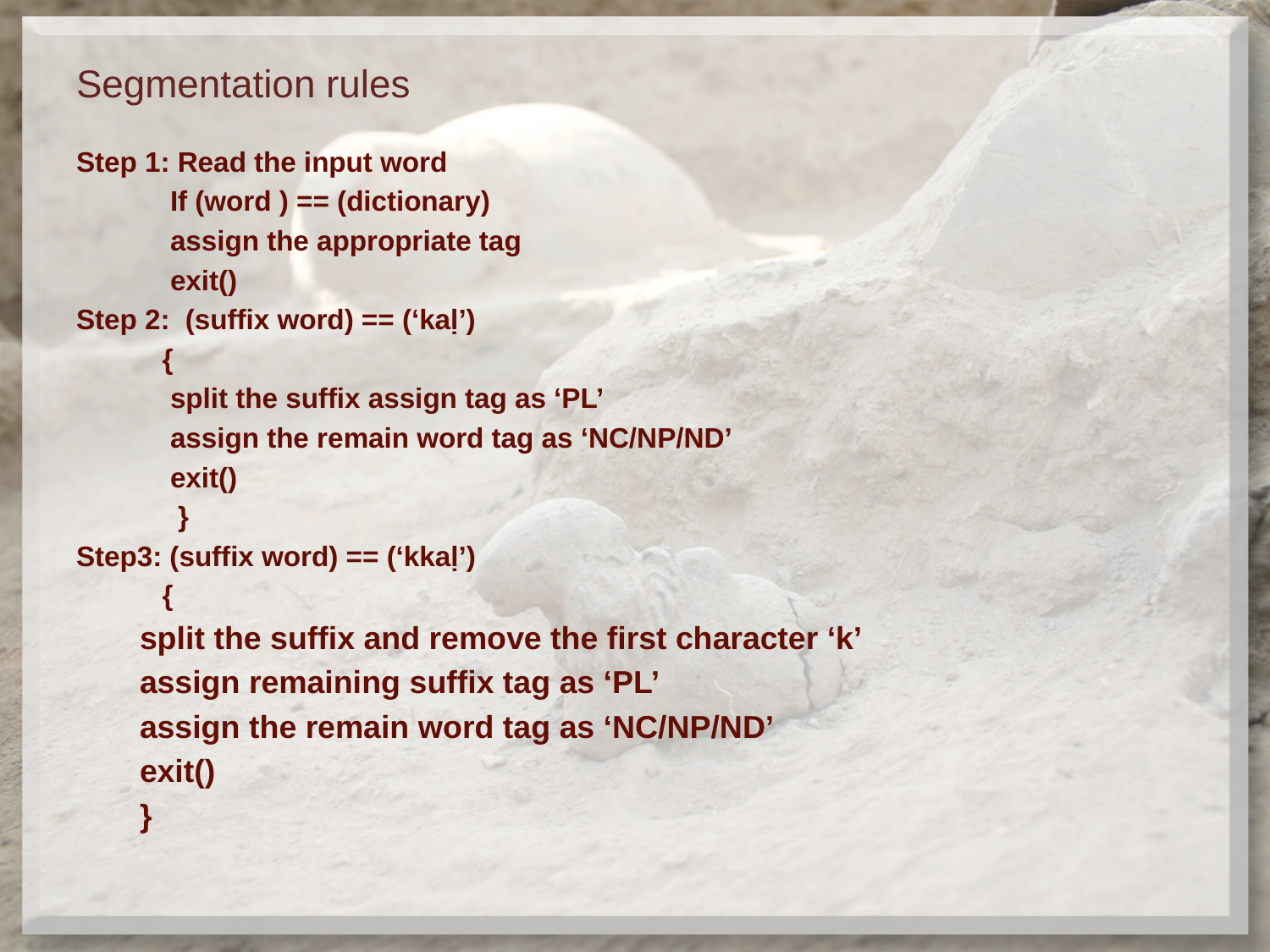

# Segmentation rules
Step 1: Read the input word
            If (word ) == (dictionary)
            assign the appropriate tag
            exit()
Step 2:  (suffix word) == (‘kaḷ’)
           {
            split the suffix assign tag as ‘PL’
            assign the remain word tag as ‘NC/NP/ND’
            exit()
             }
Step3: (suffix word) == (‘kkaḷ’)
           {
split the suffix and remove the first character ‘k’
assign remaining suffix tag as ‘PL’
assign the remain word tag as ‘NC/NP/ND’
exit()
}